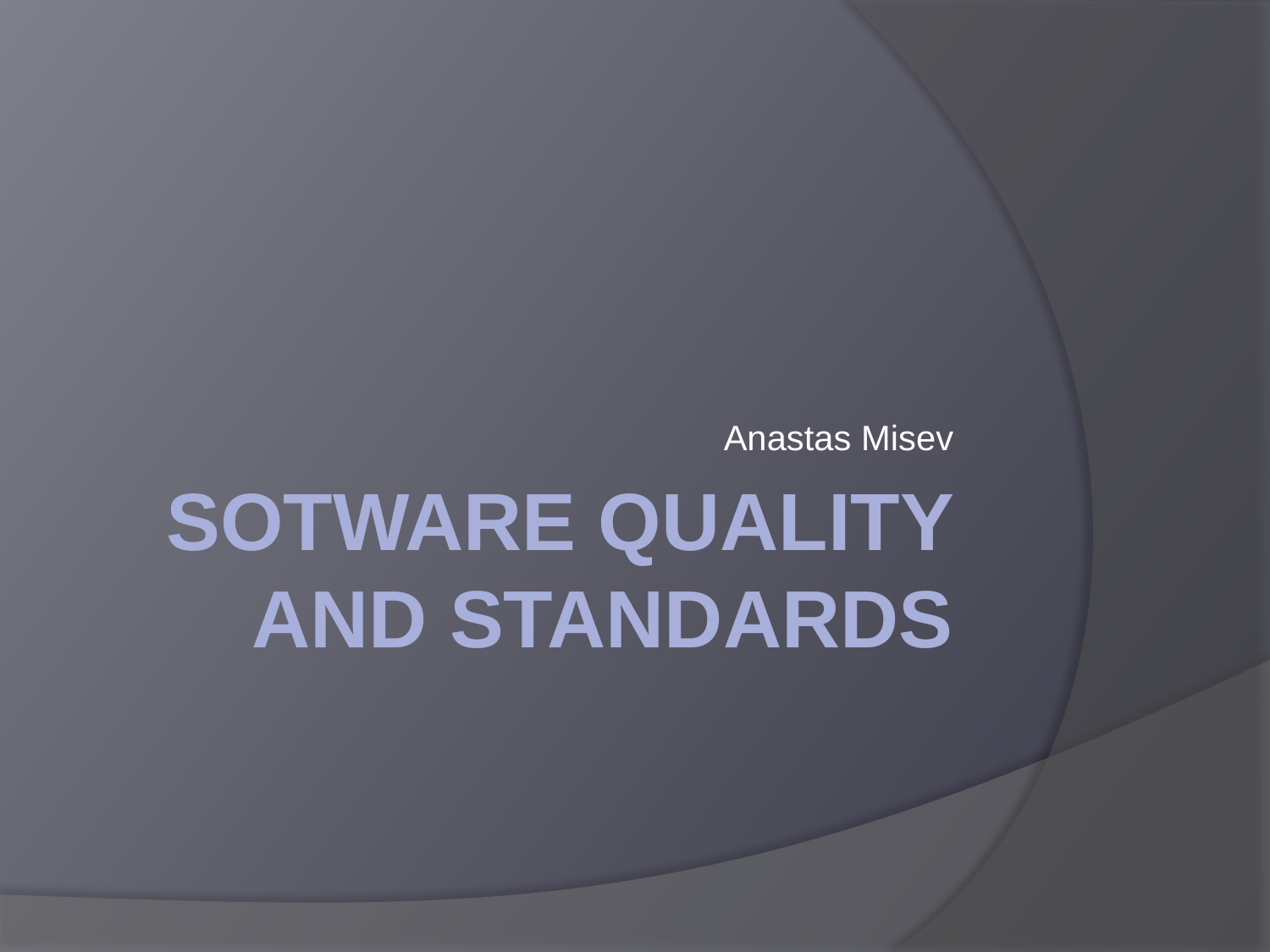

Anastas Misev
# Sotware Quality and Standards